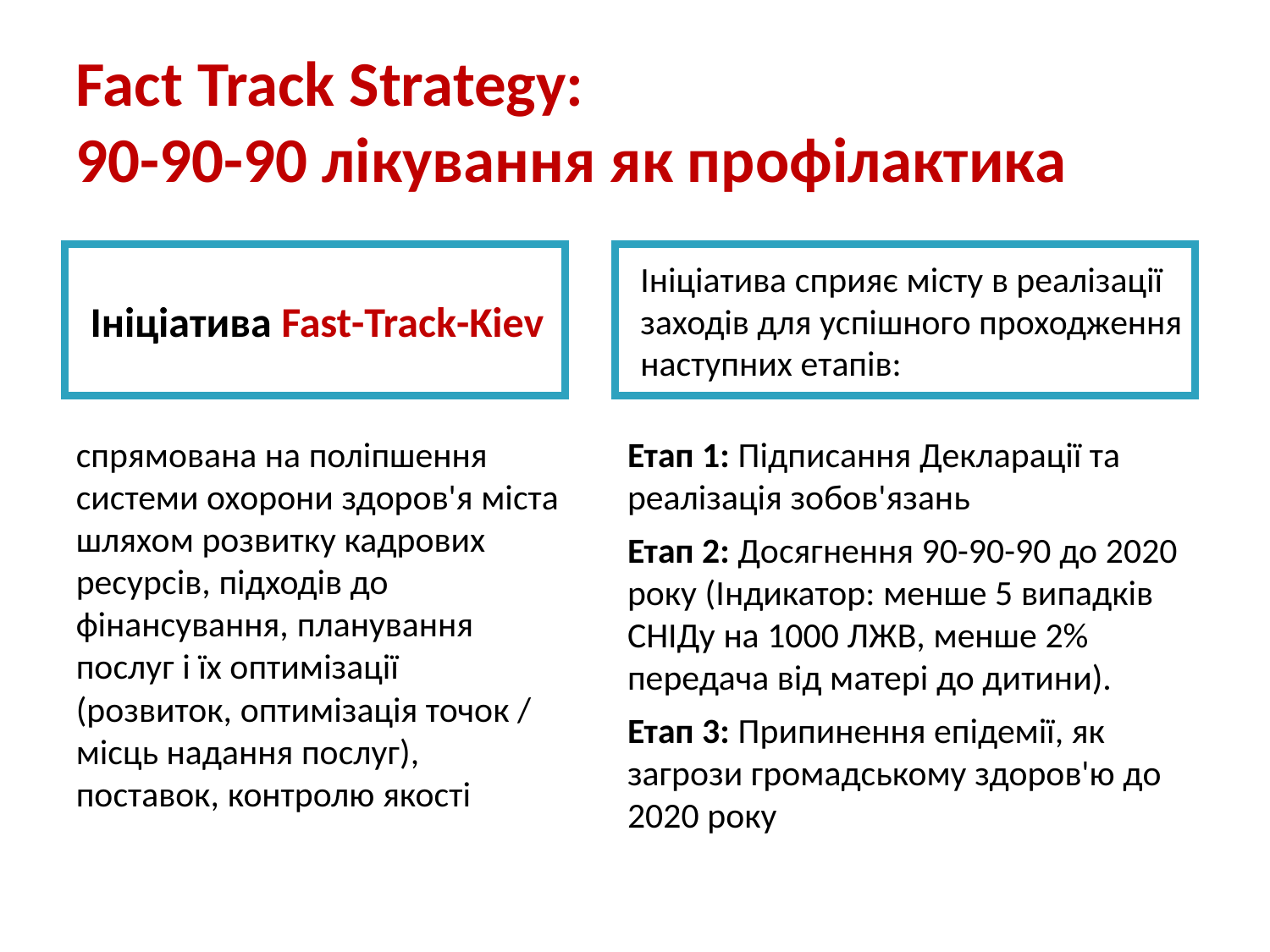

# Fact Track Strategy: 90-90-90 лікування як профілактика
Ініціатива Fast-Track-Kiev
Ініціатива сприяє місту в реалізації заходів для успішного проходження наступних етапів:
спрямована на поліпшення системи охорони здоров'я міста шляхом розвитку кадрових ресурсів, підходів до фінансування, планування послуг і їх оптимізації (розвиток, оптимізація точок / місць надання послуг), поставок, контролю якості
Етап 1: Підписання Декларації та реалізація зобов'язань
Етап 2: Досягнення 90-90-90 до 2020 року (Індикатор: менше 5 випадків СНІДу на 1000 ЛЖВ, менше 2% передача від матері до дитини).
Етап 3: Припинення епідемії, як загрози громадському здоров'ю до 2020 року